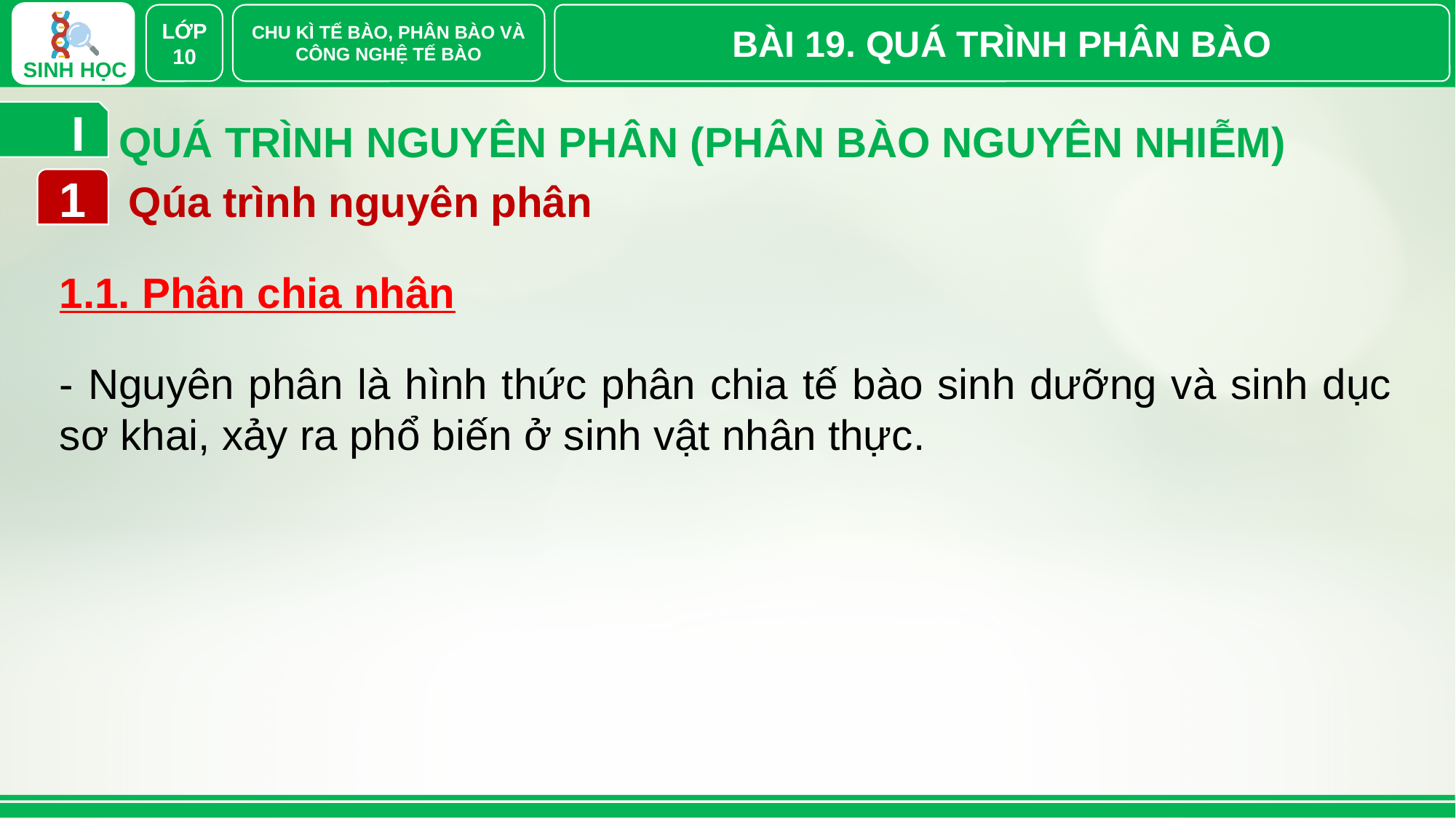

LỚP 10
CHU KÌ TẾ BÀO, PHÂN BÀO VÀ CÔNG NGHỆ TẾ BÀO
BÀI 19. QUÁ TRÌNH PHÂN BÀO
     I
QUÁ TRÌNH NGUYÊN PHÂN (PHÂN BÀO NGUYÊN NHIỄM)
1
Qúa trình nguyên phân
1.1. Phân chia nhân
- Nguyên phân là hình thức phân chia tế bào sinh dưỡng và sinh dục sơ khai, xảy ra phổ biến ở sinh vật nhân thực.